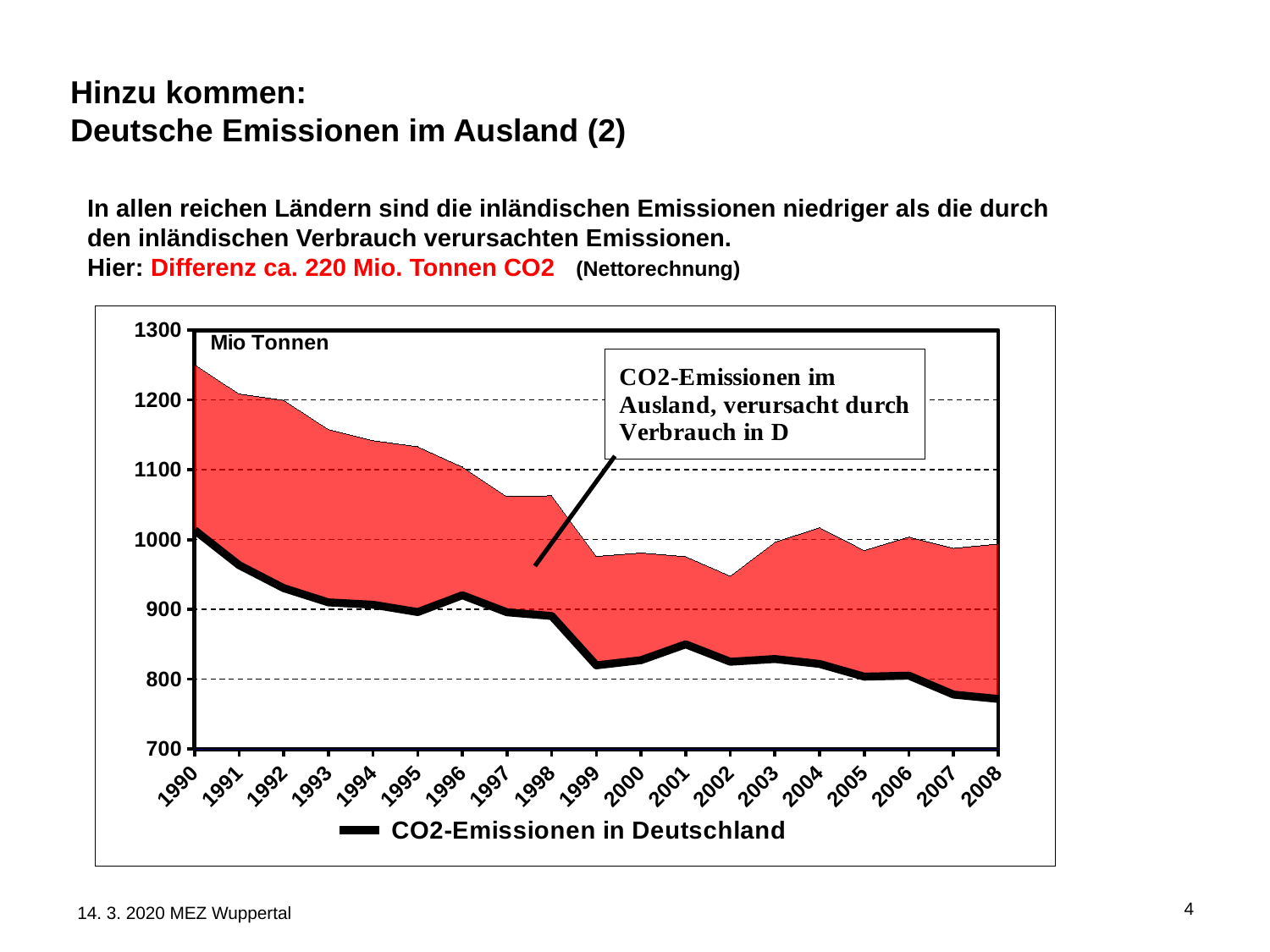

Hinzu kommen:
Deutsche Emissionen im Ausland (2)
In allen reichen Ländern sind die inländischen Emissionen niedriger als die durch
den inländischen Verbrauch verursachten Emissionen.
Hier: Differenz ca. 220 Mio. Tonnen CO2   (Nettorechnung)

### Chart

| Category |  |  |  |
|---|---|---|---|
| 1990 | 1013.5583333333304 | 237.10011775545001 | 1013.5583333333304 |
| 1991 | 963.350666666667 | 245.22665741556295 | 963.350666666667 |
| 1992 | 930.3359999999996 | 269.14915353532024 | 930.3359999999996 |
| 1993 | 910.0006666666677 | 247.68866322687268 | 910.0006666666677 |
| 1994 | 906.631 | 235.03047696406009 | 906.631 |
| 1995 | 896.1333333333336 | 236.78192169085708 | 896.1333333333336 |
| 1996 | 920.2453333333335 | 183.68865979581696 | 920.2453333333335 |
| 1997 | 895.8216666666659 | 165.58930354561426 | 895.8216666666659 |
| 1998 | 890.5086666666666 | 172.20476096355384 | 890.5086666666666 |
| 1999 | 819.8556666666669 | 156.07114883491806 | 819.8556666666669 |
| 2000 | 827.2183333333336 | 153.564762175375 | 827.2183333333336 |
| 2001 | 849.9993333333344 | 125.58707023146093 | 849.9993333333344 |
| 2002 | 824.9596666666674 | 122.86854156261398 | 824.9596666666674 |
| 2003 | 828.894 | 167.349212385829 | 828.894 |
| 2004 | 821.817333333333 | 195.33739668297716 | 821.817333333333 |
| 2005 | 803.649 | 180.81567199889582 | 803.649 |
| 2006 | 805.0899999999999 | 198.58612427006017 | 805.0899999999999 |
| 2007 | 777.9625378392275 | 209.4479420254561 | 777.9625378392275 |
| 2008 | 771.7588105269155 | 221.90219243618105 | 771.7588105269155 |
4
14. 3. 2020 MEZ Wuppertal